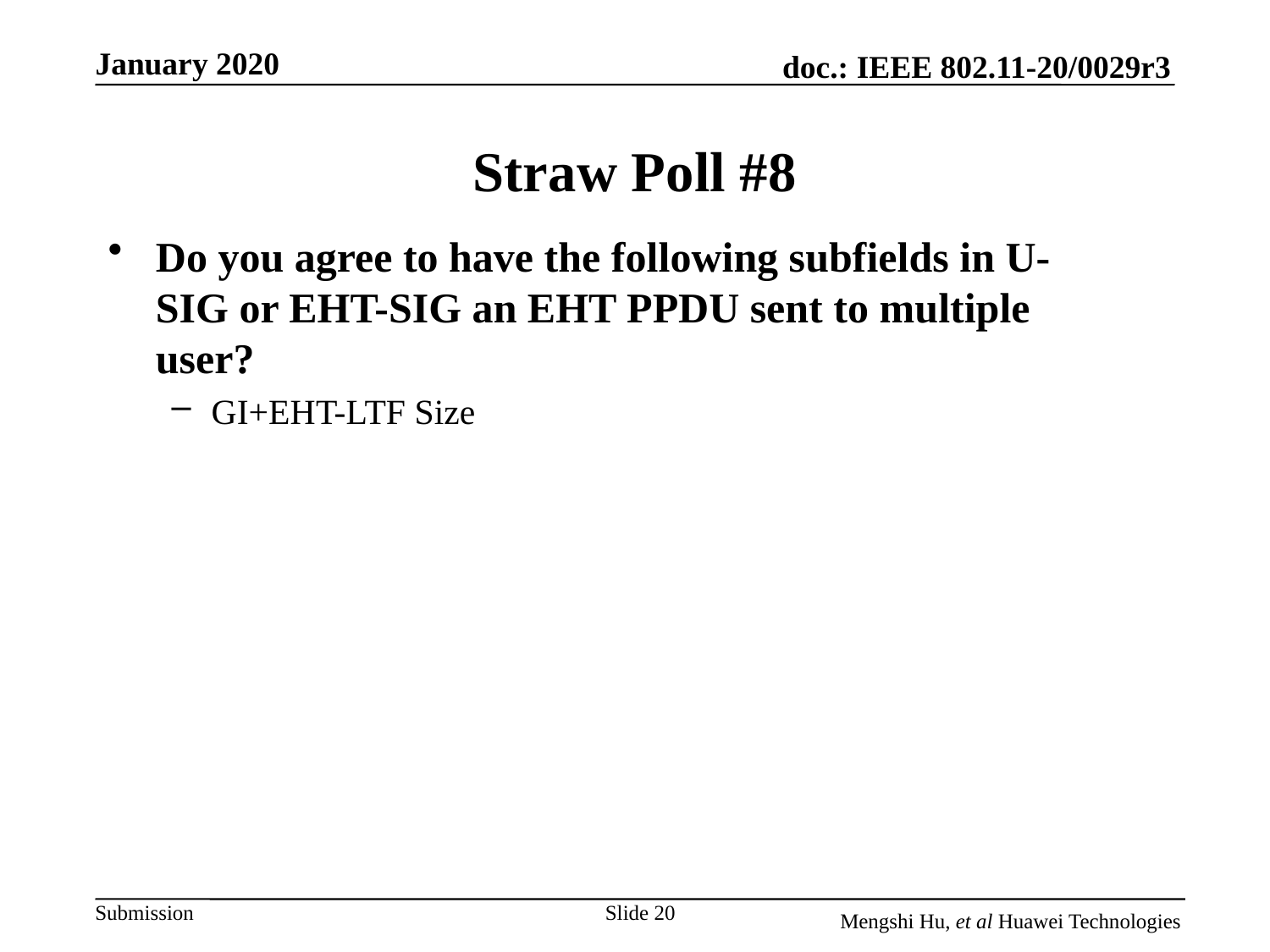

# Straw Poll #8
Do you agree to have the following subfields in U-SIG or EHT-SIG an EHT PPDU sent to multiple user?
GI+EHT-LTF Size
Slide 20